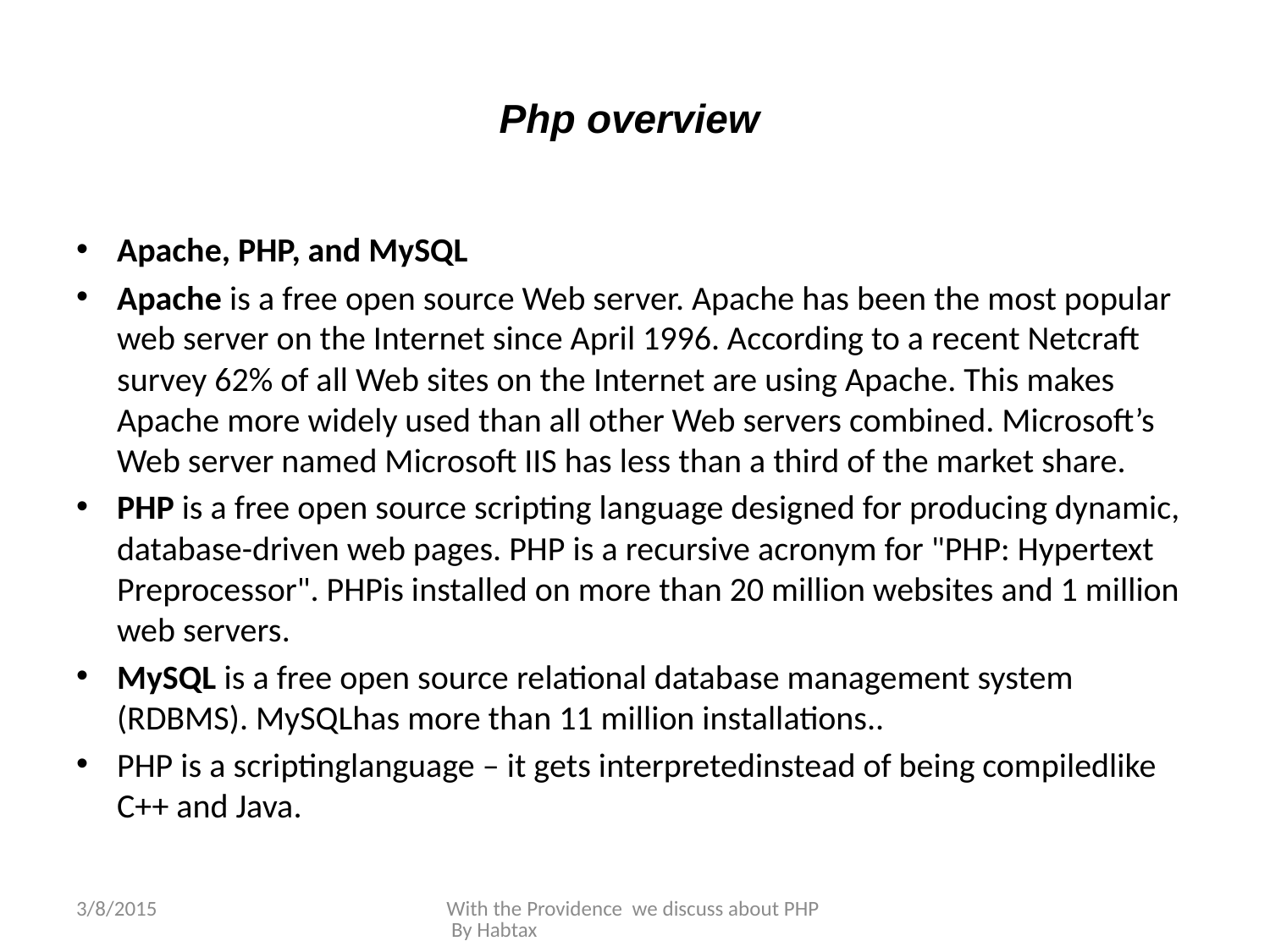

# Php overview
Apache, PHP, and MySQL
Apache is a free open source Web server. Apache has been the most popular web server on the Internet since April 1996. According to a recent Netcraft survey 62% of all Web sites on the Internet are using Apache. This makes Apache more widely used than all other Web servers combined. Microsoft’s Web server named Microsoft IIS has less than a third of the market share.
PHP is a free open source scripting language designed for producing dynamic, database-driven web pages. PHP is a recursive acronym for "PHP: Hypertext Preprocessor". PHPis installed on more than 20 million websites and 1 million web servers.
MySQL is a free open source relational database management system (RDBMS). MySQLhas more than 11 million installations..
PHP is a scriptinglanguage – it gets interpretedinstead of being compiledlike C++ and Java.

3/8/2015
With the Providence  we discuss about PHP By Habtax